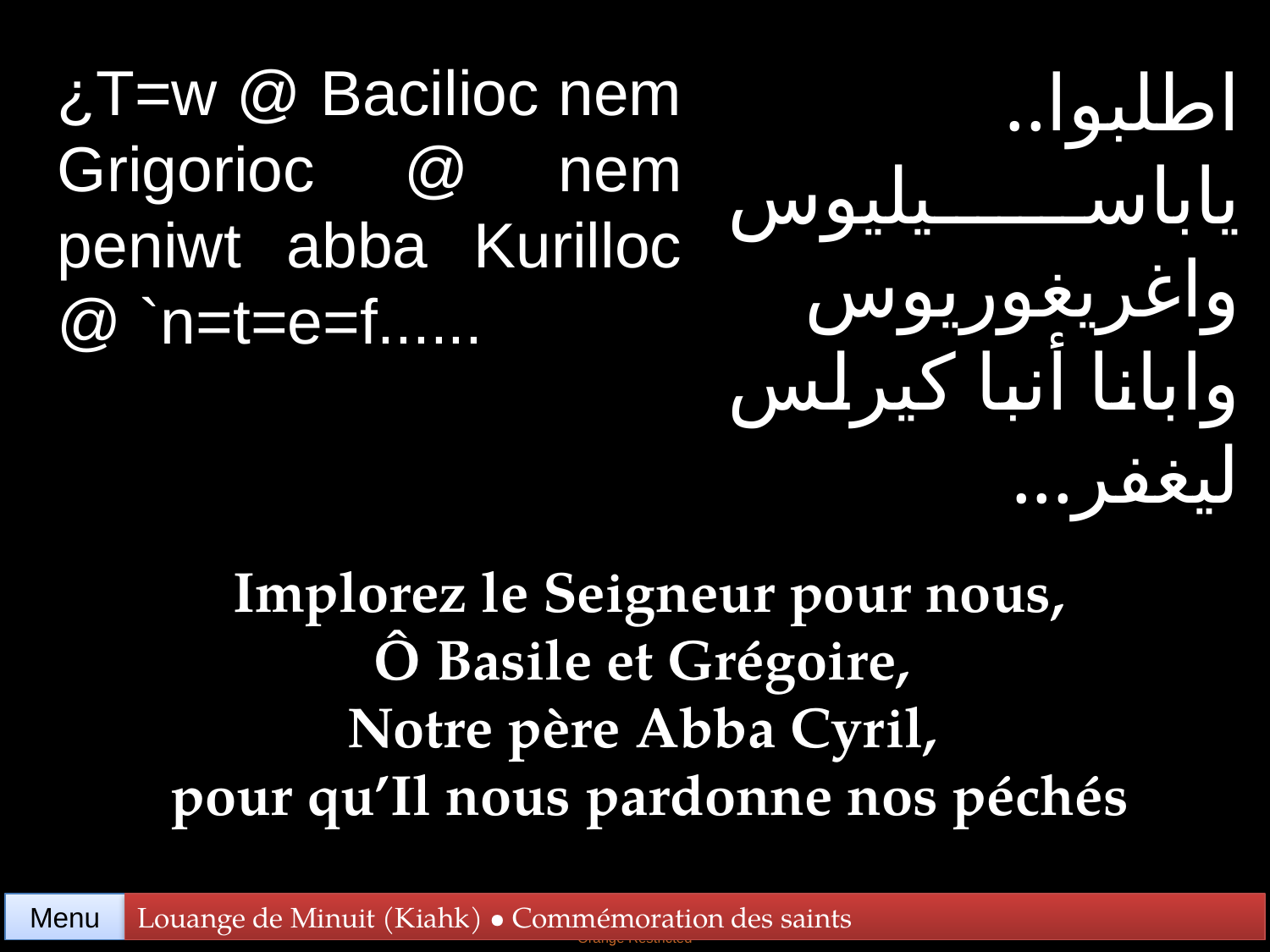

¿T=w @ Bacilioc nem Grigorioc @ nem peniwt abba Kurilloc @ `n=t=e=f......
اطلبوا.. ياباسيليوس واغريغوريوس وابانا أنبا كيرلس ليغفر...
Implorez le Seigneur pour nous,
Ô Basile et Grégoire,
Notre père Abba Cyril,
pour qu’Il nous pardonne nos péchés
Menu
Louange de Minuit (Kiahk) • Commémoration des saints